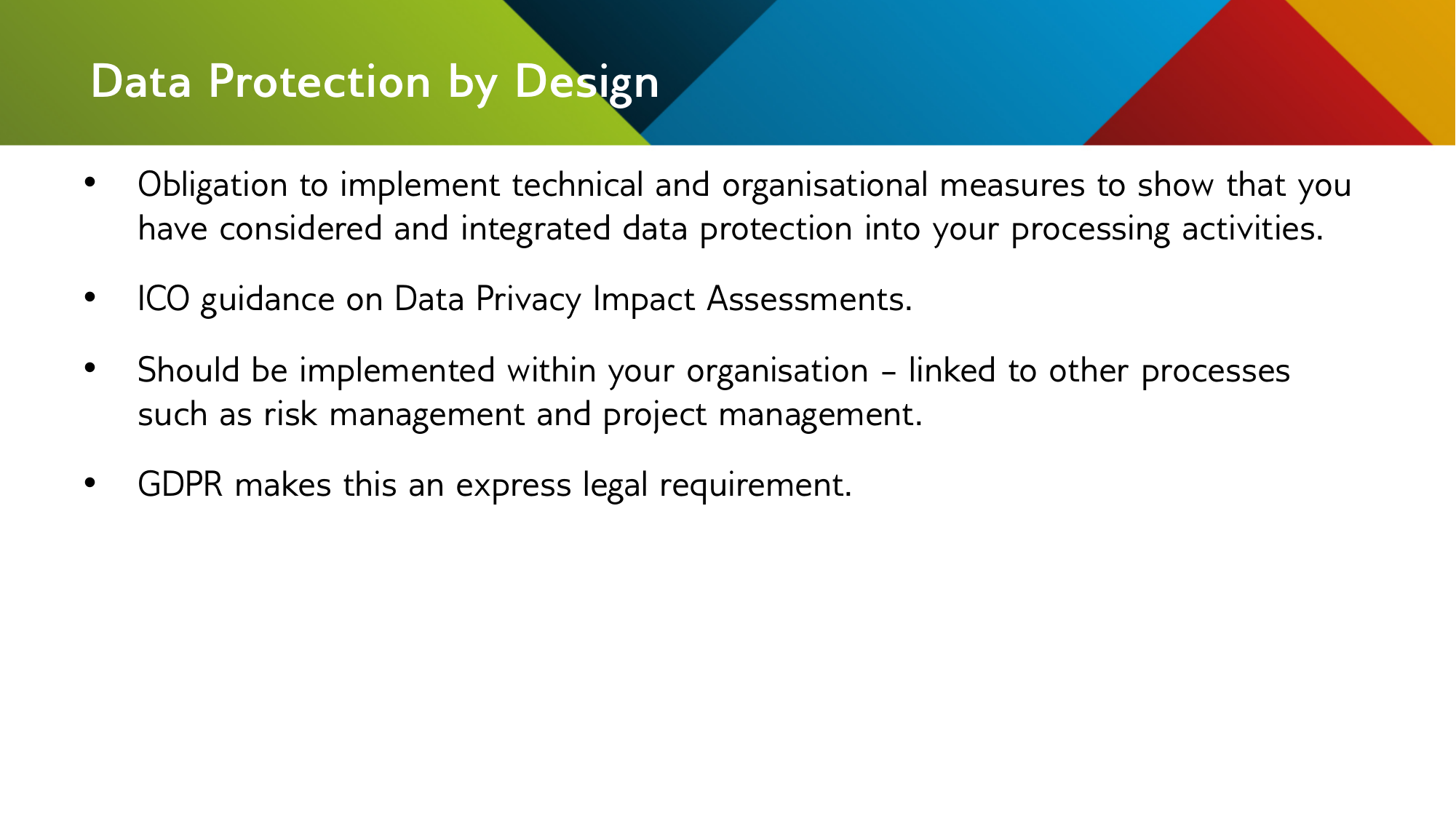

# Data Protection by Design
Obligation to implement technical and organisational measures to show that you have considered and integrated data protection into your processing activities.
ICO guidance on Data Privacy Impact Assessments.
Should be implemented within your organisation – linked to other processes such as risk management and project management.
GDPR makes this an express legal requirement.